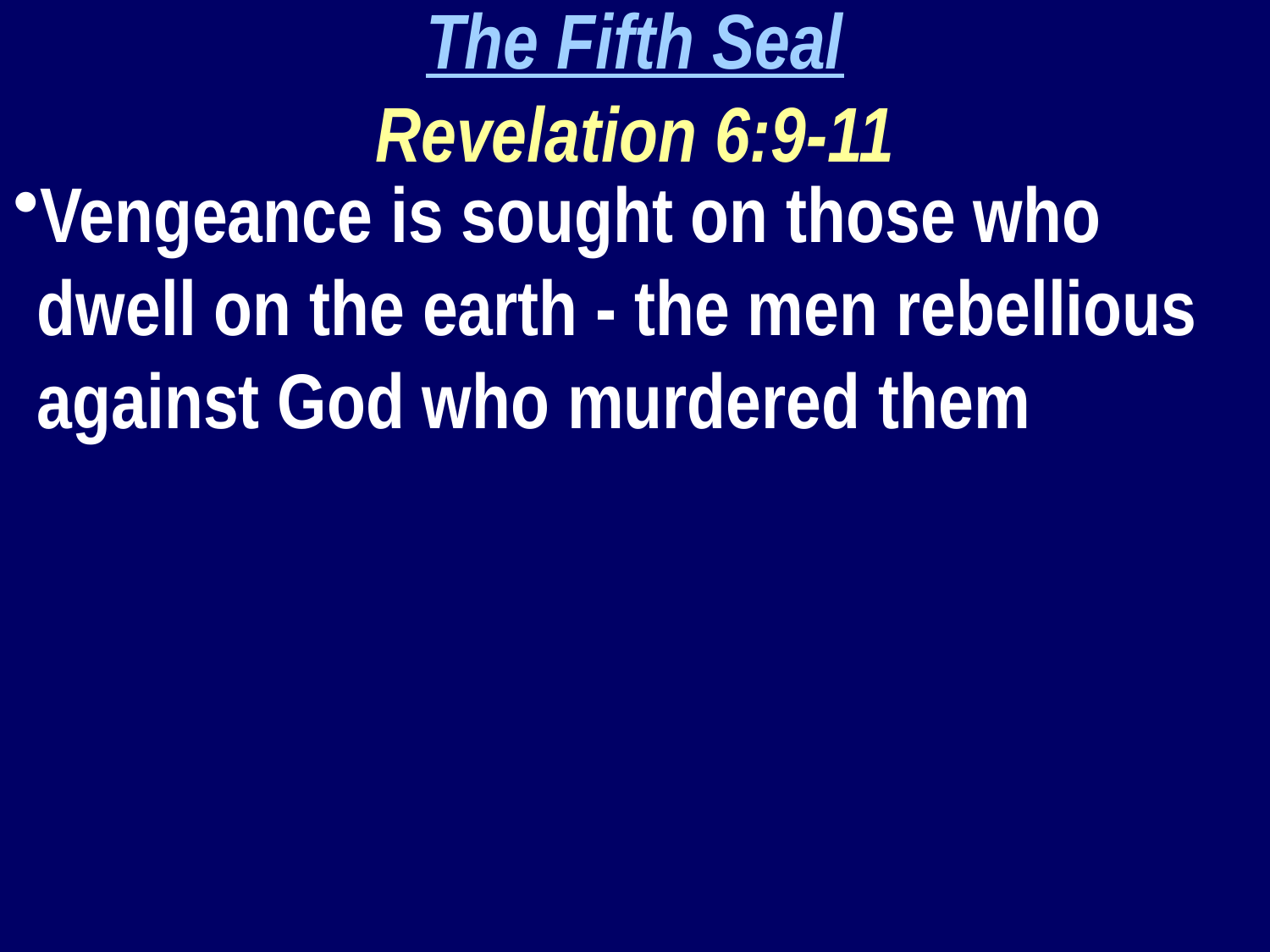

The Fifth Seal
Revelation 6:9-11
Vengeance is sought on those who dwell on the earth - the men rebellious against God who murdered them